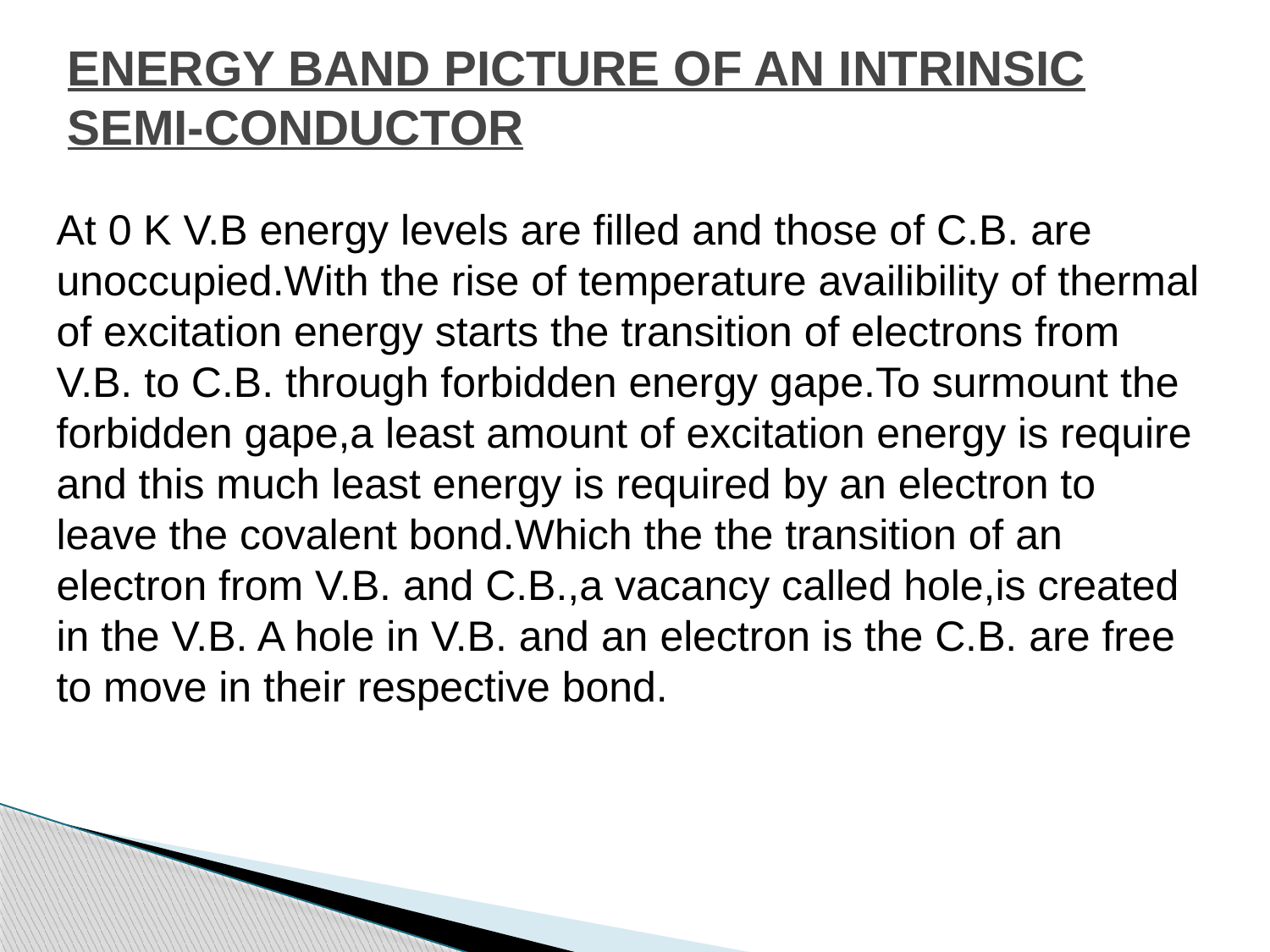

# ENERGY BAND PICTURE OF AN INTRINSIC SEMI-CONDUCTOR
At 0 K V.B energy levels are filled and those of C.B. are unoccupied.With the rise of temperature availibility of thermal of excitation energy starts the transition of electrons from V.B. to C.B. through forbidden energy gape.To surmount the forbidden gape,a least amount of excitation energy is require and this much least energy is required by an electron to leave the covalent bond.Which the the transition of an electron from V.B. and C.B.,a vacancy called hole,is created in the V.B. A hole in V.B. and an electron is the C.B. are free to move in their respective bond.